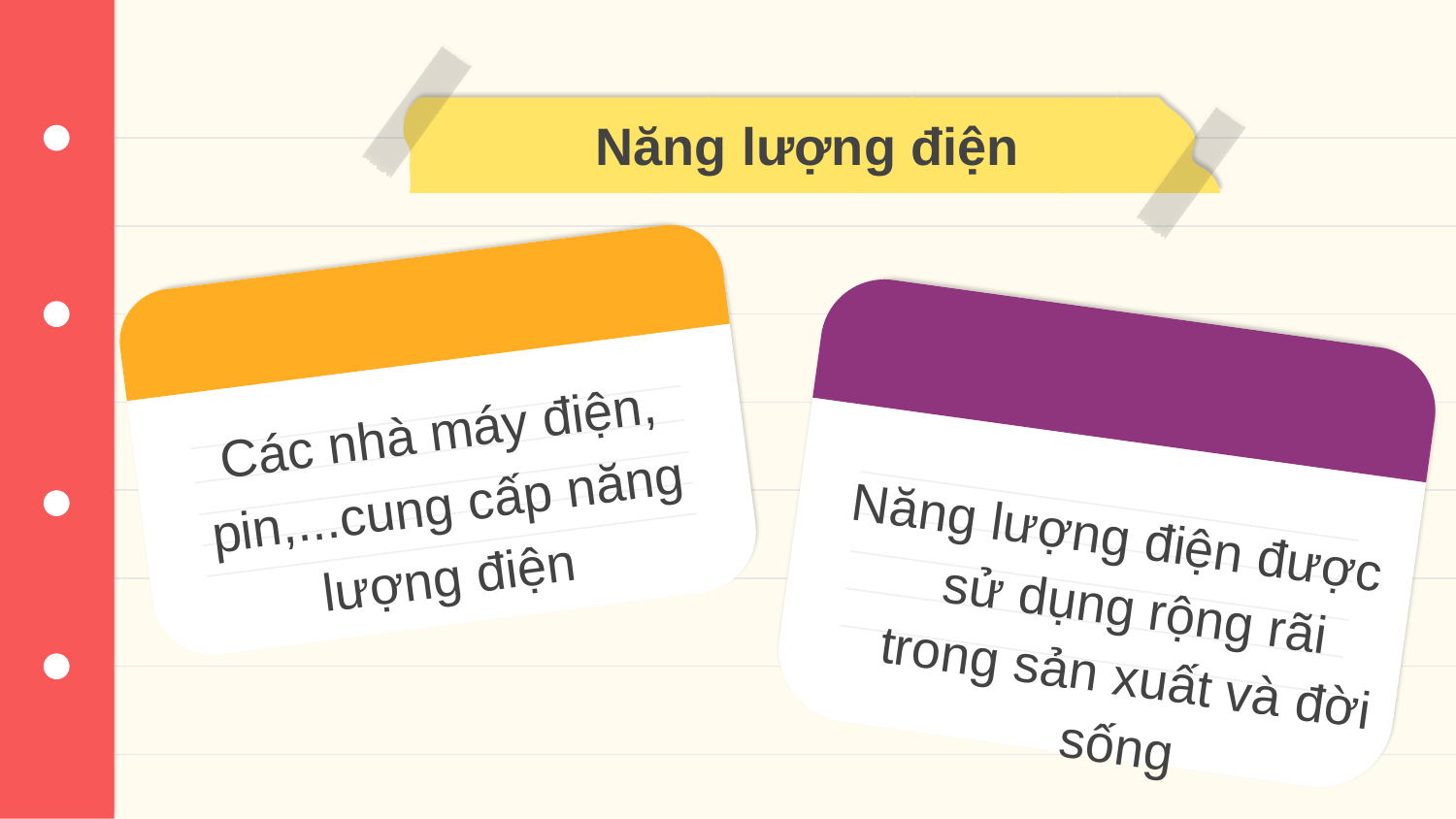

# Năng lượng điện

Các nhà máy điện, pin,...cung cấp năng lượng điện
Năng lượng điện được sử dụng rộng rãi trong sản xuất và đời sống